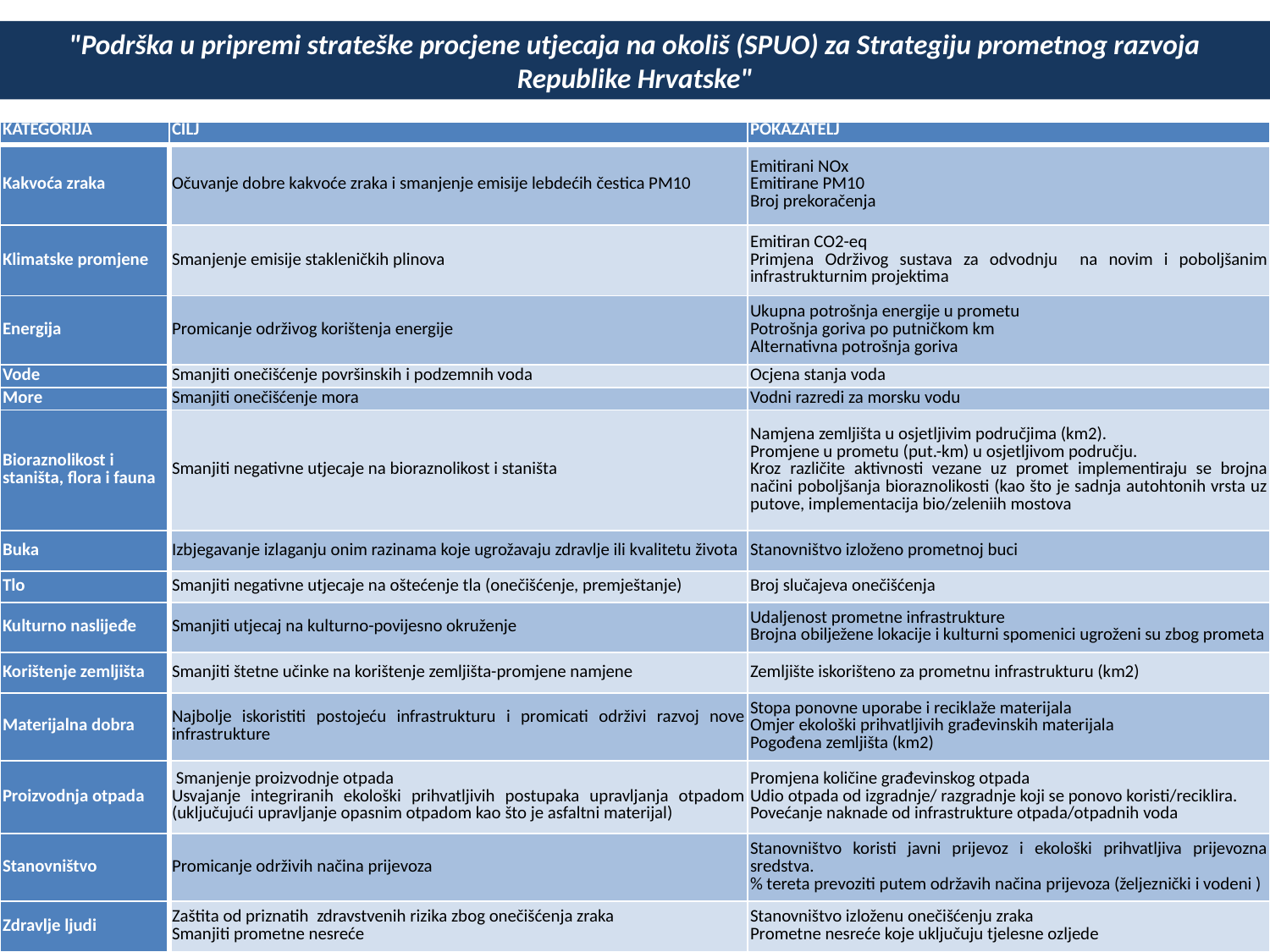

# "Podrška u pripremi strateške procjene utjecaja na okoliš (SPUO) za Strategiju prometnog razvoja Republike Hrvatske"
| KATEGORIJA | CILJ | POKAZATELJ |
| --- | --- | --- |
| Kakvoća zraka | Očuvanje dobre kakvoće zraka i smanjenje emisije lebdećih čestica PM10 | Emitirani NOx Emitirane PM10 Broj prekoračenja |
| Klimatske promjene | Smanjenje emisije stakleničkih plinova | Emitiran CO2-eq Primjena Održivog sustava za odvodnju na novim i poboljšanim infrastrukturnim projektima |
| Energija | Promicanje održivog korištenja energije | Ukupna potrošnja energije u prometu Potrošnja goriva po putničkom km Alternativna potrošnja goriva |
| Vode | Smanjiti onečišćenje površinskih i podzemnih voda | Ocjena stanja voda |
| More | Smanjiti onečišćenje mora | Vodni razredi za morsku vodu |
| Bioraznolikost i staništa, flora i fauna | Smanjiti negativne utjecaje na bioraznolikost i staništa | Namjena zemljišta u osjetljivim područjima (km2). Promjene u prometu (put.-km) u osjetljivom području. Kroz različite aktivnosti vezane uz promet implementiraju se brojna načini poboljšanja bioraznolikosti (kao što je sadnja autohtonih vrsta uz putove, implementacija bio/zeleniih mostova |
| Buka | Izbjegavanje izlaganju onim razinama koje ugrožavaju zdravlje ili kvalitetu života | Stanovništvo izloženo prometnoj buci |
| Tlo | Smanjiti negativne utjecaje na oštećenje tla (onečišćenje, premještanje) | Broj slučajeva onečišćenja |
| Kulturno naslijeđe | Smanjiti utjecaj na kulturno-povijesno okruženje | Udaljenost prometne infrastrukture Brojna obilježene lokacije i kulturni spomenici ugroženi su zbog prometa |
| Korištenje zemljišta | Smanjiti štetne učinke na korištenje zemljišta-promjene namjene | Zemljište iskorišteno za prometnu infrastrukturu (km2) |
| Materijalna dobra | Najbolje iskoristiti postojeću infrastrukturu i promicati održivi razvoj nove infrastrukture | Stopa ponovne uporabe i reciklaže materijala Omjer ekološki prihvatljivih građevinskih materijala Pogođena zemljišta (km2) |
| Proizvodnja otpada | Smanjenje proizvodnje otpada Usvajanje integriranih ekološki prihvatljivih postupaka upravljanja otpadom (uključujući upravljanje opasnim otpadom kao što je asfaltni materijal) | Promjena količine građevinskog otpada Udio otpada od izgradnje/ razgradnje koji se ponovo koristi/reciklira. Povećanje naknade od infrastrukture otpada/otpadnih voda |
| Stanovništvo | Promicanje održivih načina prijevoza | Stanovništvo koristi javni prijevoz i ekološki prihvatljiva prijevozna sredstva. % tereta prevoziti putem održavih načina prijevoza (željeznički i vodeni ) |
| Zdravlje ljudi | Zaštita od priznatih zdravstvenih rizika zbog onečišćenja zraka Smanjiti prometne nesreće | Stanovništvo izloženu onečišćenju zraka Prometne nesreće koje uključuju tjelesne ozljede |